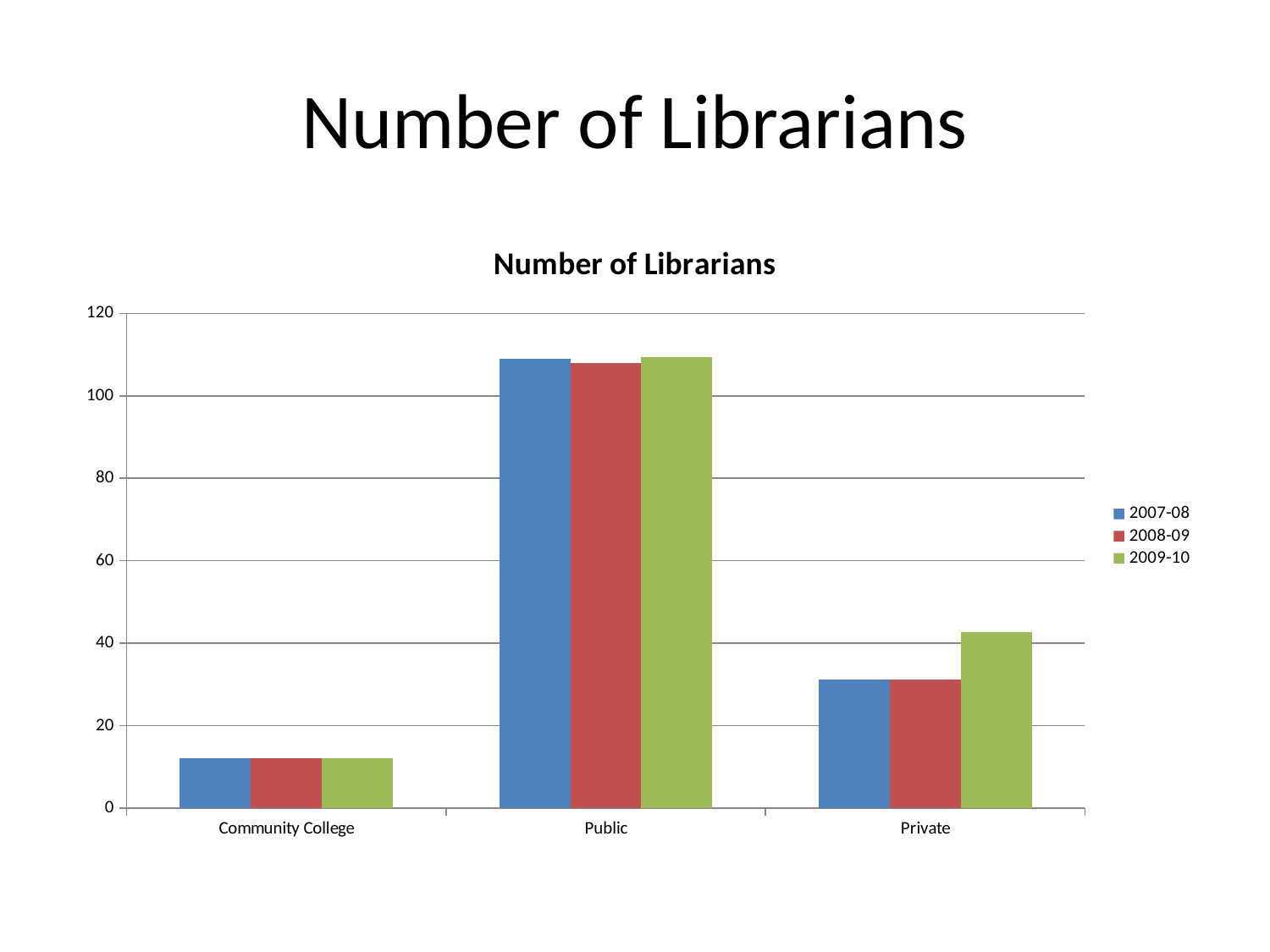

# Number of Librarians

### Chart: Number of Librarians

| Category | 2007-08 | 2008-09 | 2009-10 |
|---|---|---|---|
| Community College | 12.0 | 12.0 | 12.0 |
| Public | 109.0 | 108.0 | 109.5 |
| Private | 31.25 | 31.25 | 42.75 |